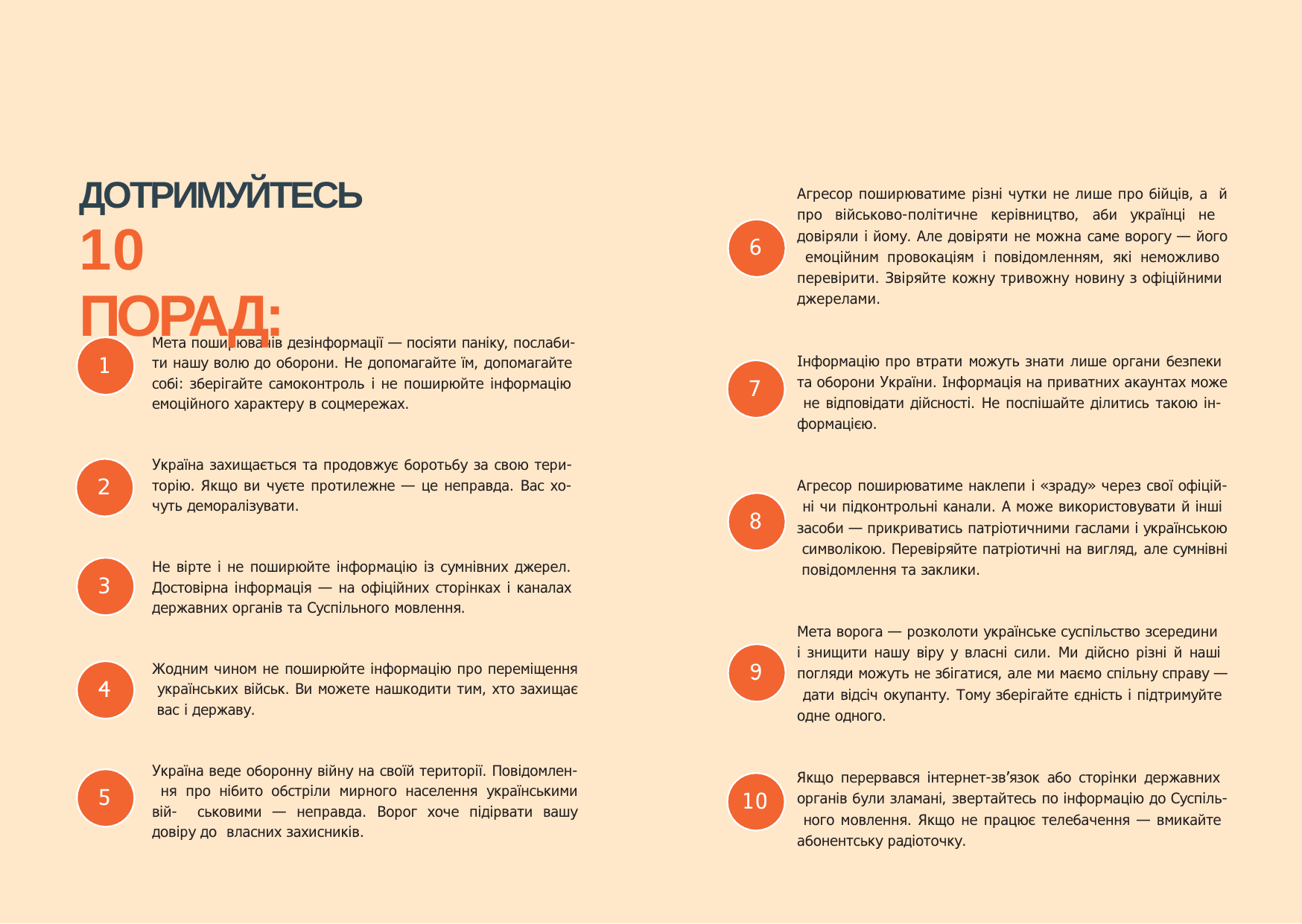

# ДОТРИМУЙТЕСЬ
10 ПОРАД:
Агресор поширюватиме різні чутки не лише про бійців, а  й про військово-політичне керівництво, аби українці не  довіряли і йому. Але довіряти не можна саме ворогу — його  емоційним провокаціям і повідомленням, які неможливо  перевірити. Звіряйте кожну тривожну новину з офіційними  джерелами.

6
Мета поширювачів дезінформації — посіяти паніку, послаби-

Інформацію про втрати можуть знати лише органи безпеки  та оборони України. Інформація на приватних акаунтах може  не відповідати дійсності. Не поспішайте ділитись такою ін-  формацією.
ти нашу волю до оборони. Не допомагайте їм, допомагайте  собі: зберігайте самоконтроль і не поширюйте інформацію  емоційного характеру в соцмережах.
1

7
Україна захищається та продовжує боротьбу за свою тери-  торію. Якщо ви чуєте протилежне — це неправда. Вас хо-  чуть деморалізувати.

Агресор поширюватиме наклепи і «зраду» через свої офіцій-  ні чи підконтрольні канали. А може використовувати й інші  засоби — прикриватись патріотичними гаслами і українською  символікою. Перевіряйте патріотичні на вигляд, але сумнівні  повідомлення та заклики.
2

8
Не вірте і не поширюйте інформацію із сумнівних джерел.  Достовірна інформація — на офіційних сторінках і каналах  державних органів та Суспільного мовлення.

3
Мета ворога — розколоти українське суспільство зсередини   і знищити нашу віру у власні сили. Ми дійсно різні й наші  погляди можуть не збігатися, але ми маємо спільну справу —  дати відсіч окупанту. Тому зберігайте єдність і підтримуйте  одне одного.
ДОДАТОК	ДОДАТОК

16	17

Жодним чином не поширюйте інформацію про переміщення  українських військ. Ви можете нашкодити тим, хто захищає  вас і державу.
9

4
Україна веде оборонну війну на своїй території. Повідомлен-  ня про нібито обстріли мирного населення українськими вій-  ськовими — неправда. Ворог хоче підірвати вашу довіру до  власних захисників.
Якщо перервався інтернет-зв’язок або сторінки державних  органів були зламані, звертайтесь по інформацію до Суспіль-  ного мовлення. Якщо не працює телебачення — вмикайте  абонентську радіоточку.

5
10